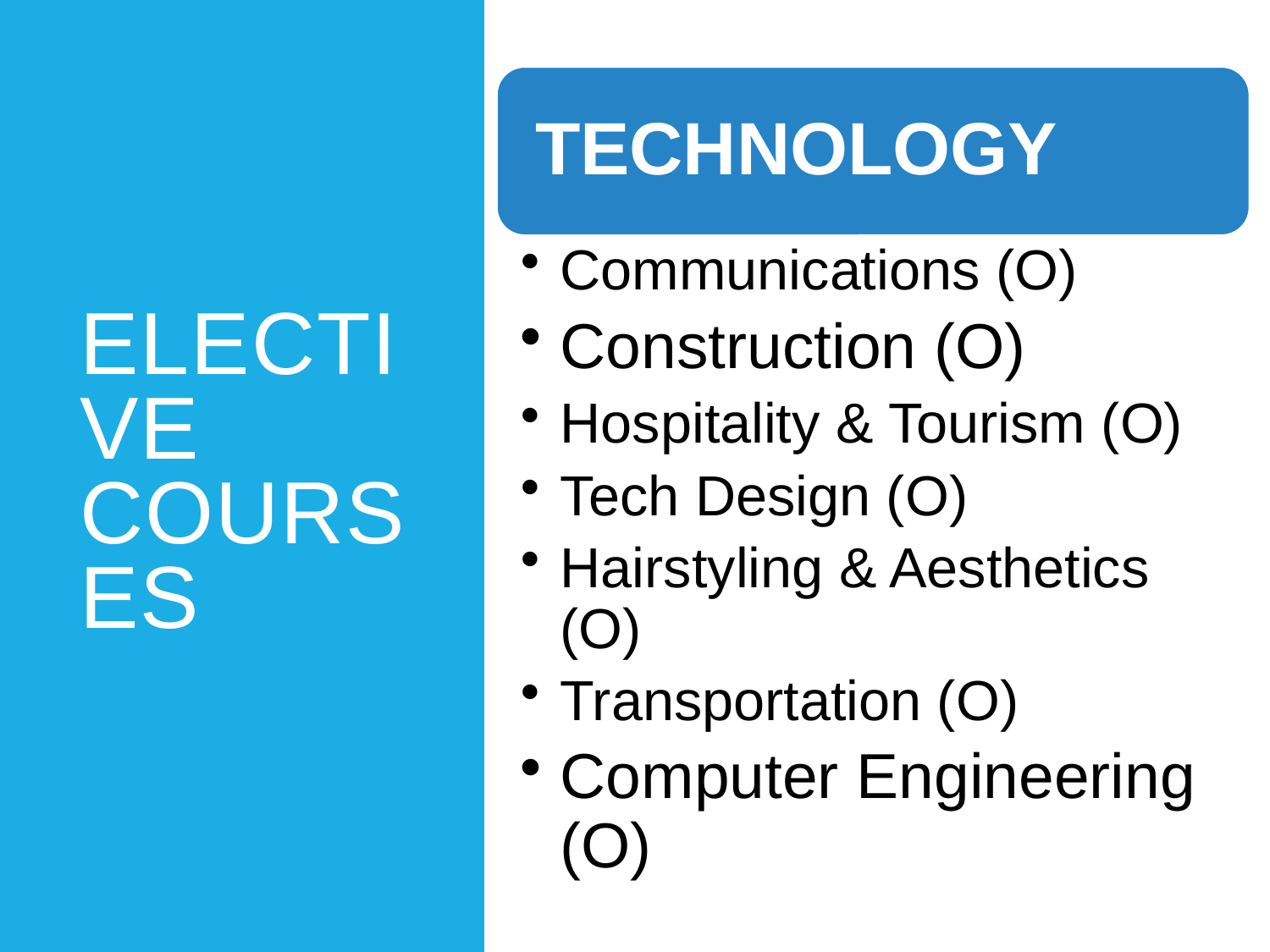

TECHNOLOGY
Communications (O)
Construction (O)
Hospitality & Tourism (O)
Tech Design (O)
Hairstyling & Aesthetics (O)
Transportation (O)
Computer Engineering (O)
# Elective Courses